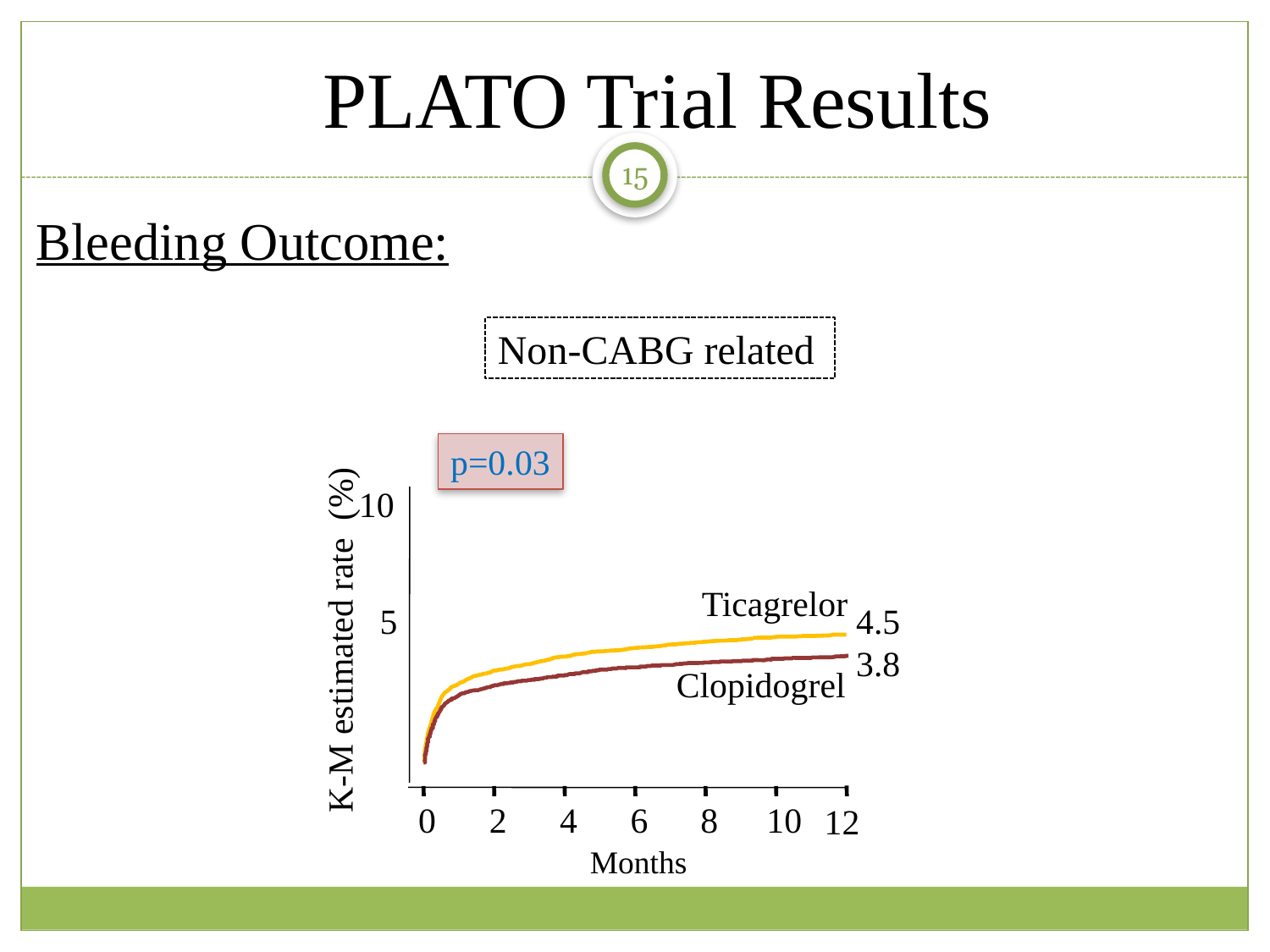

PLATO Trial Results
15
Bleeding Outcome:
Non-CABG related
p=0.03

10
Ticagrelor
5
4.5
K-M estimated rate  (%)

3.8

Clopidogrel

0
2
4
6
8
10
12
Months